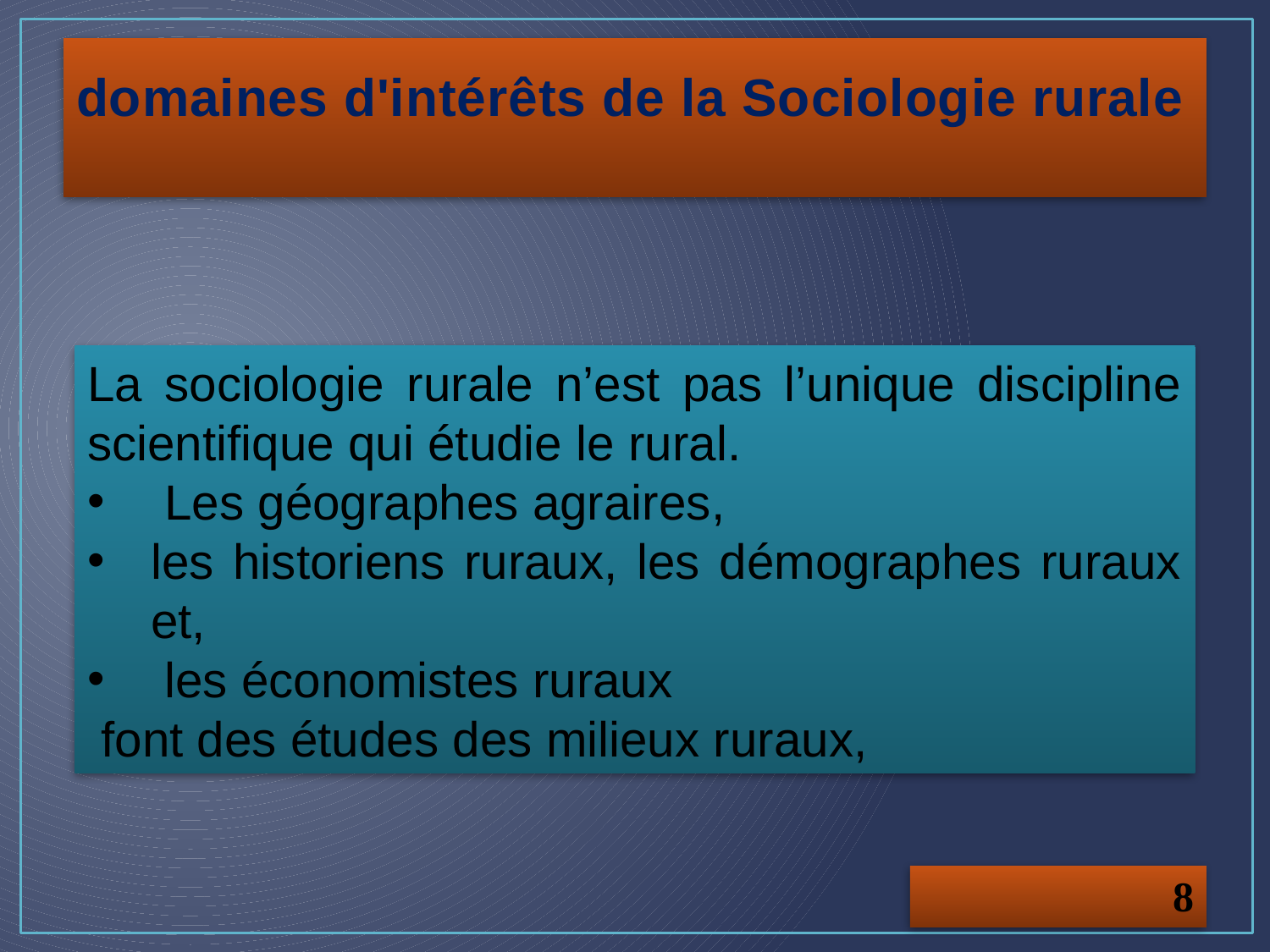

# domaines d'intérêts de la Sociologie rurale
La sociologie rurale n’est pas l’unique discipline scientifique qui étudie le rural.
 Les géographes agraires,
les historiens ruraux, les démographes ruraux et,
 les économistes ruraux
 font des études des milieux ruraux,
8